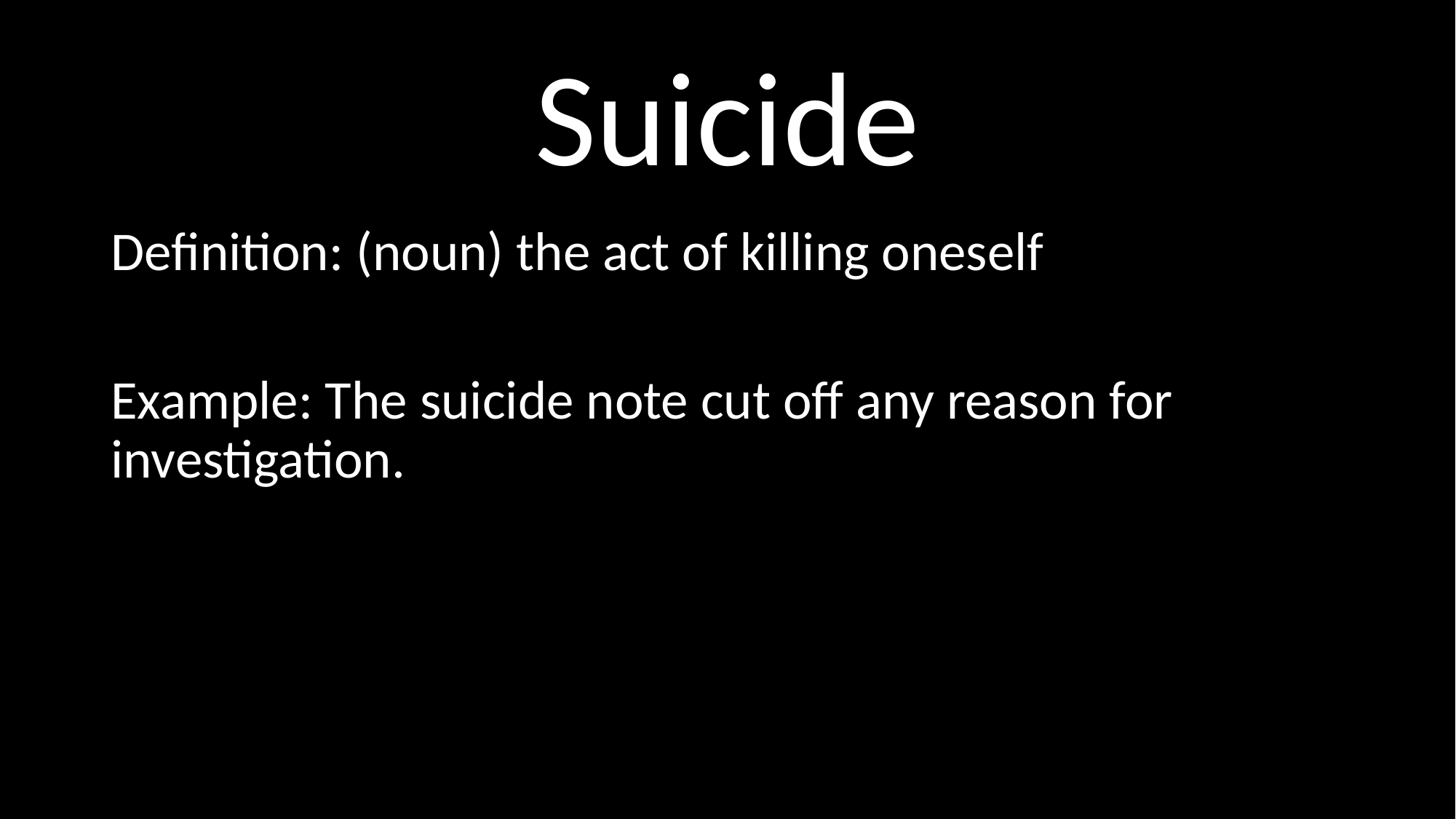

# Suicide
Definition: (noun) the act of killing oneself

Example: The suicide note cut off any reason for investigation.